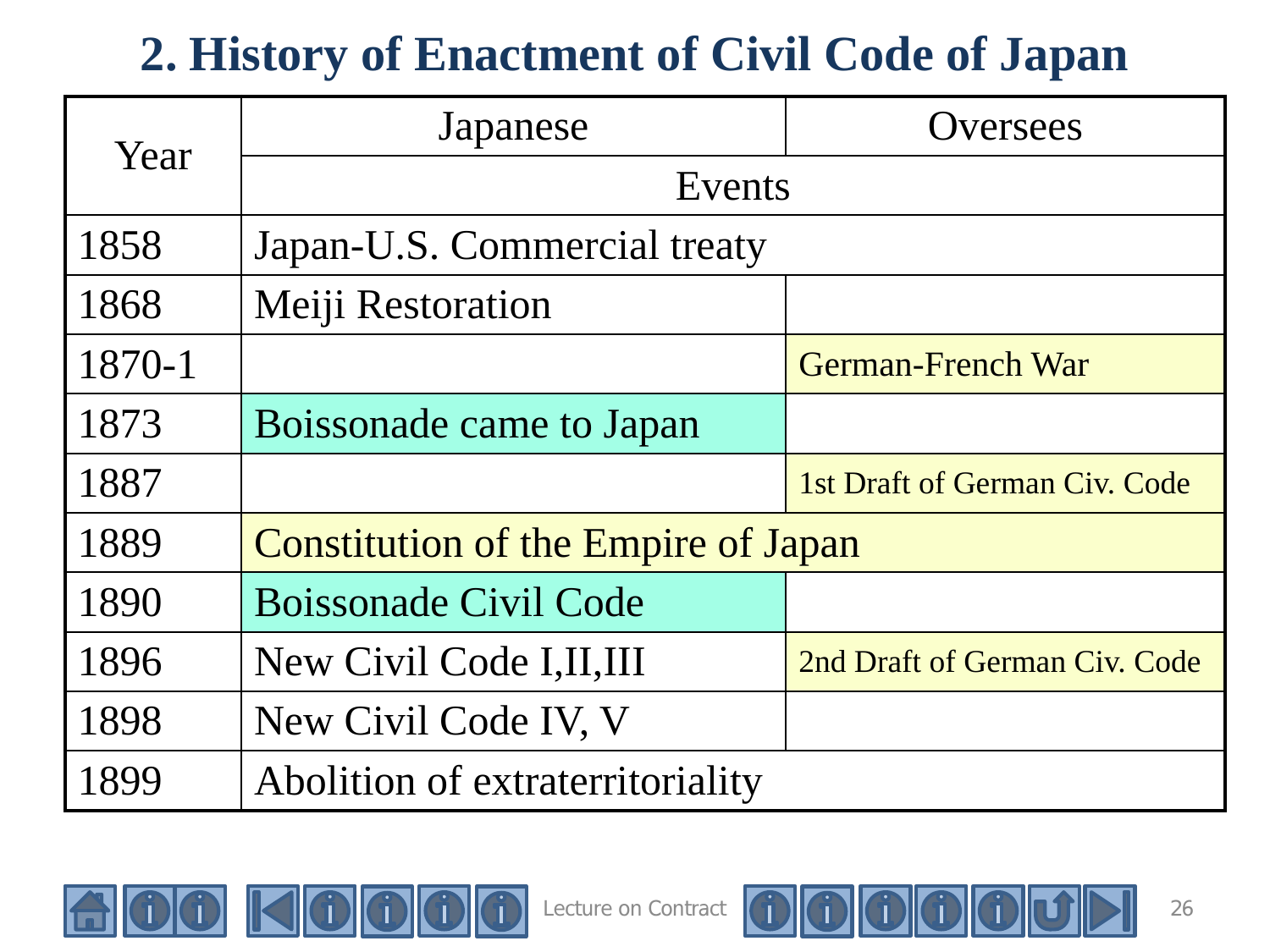

# 2. History of Enactment of Civil Code of Japan
| Year | Japanese | Oversees |
| --- | --- | --- |
|  | Events |  |
| 1858 | Japan-U.S. Commercial treaty |  |
| 1868 | Meiji Restoration |  |
| 1870-1 |  | German-French War |
| 1873 | Boissonade came to Japan |  |
| 1887 |  | 1st Draft of German Civ. Code |
| 1889 | Constitution of the Empire of Japan |  |
| 1890 | Boissonade Civil Code |  |
| 1896 | New Civil Code I,II,III | 2nd Draft of German Civ. Code |
| 1898 | New Civil Code IV, V |  |
| 1899 | Abolition of extraterritoriality |  |
Lecture on Contract
26